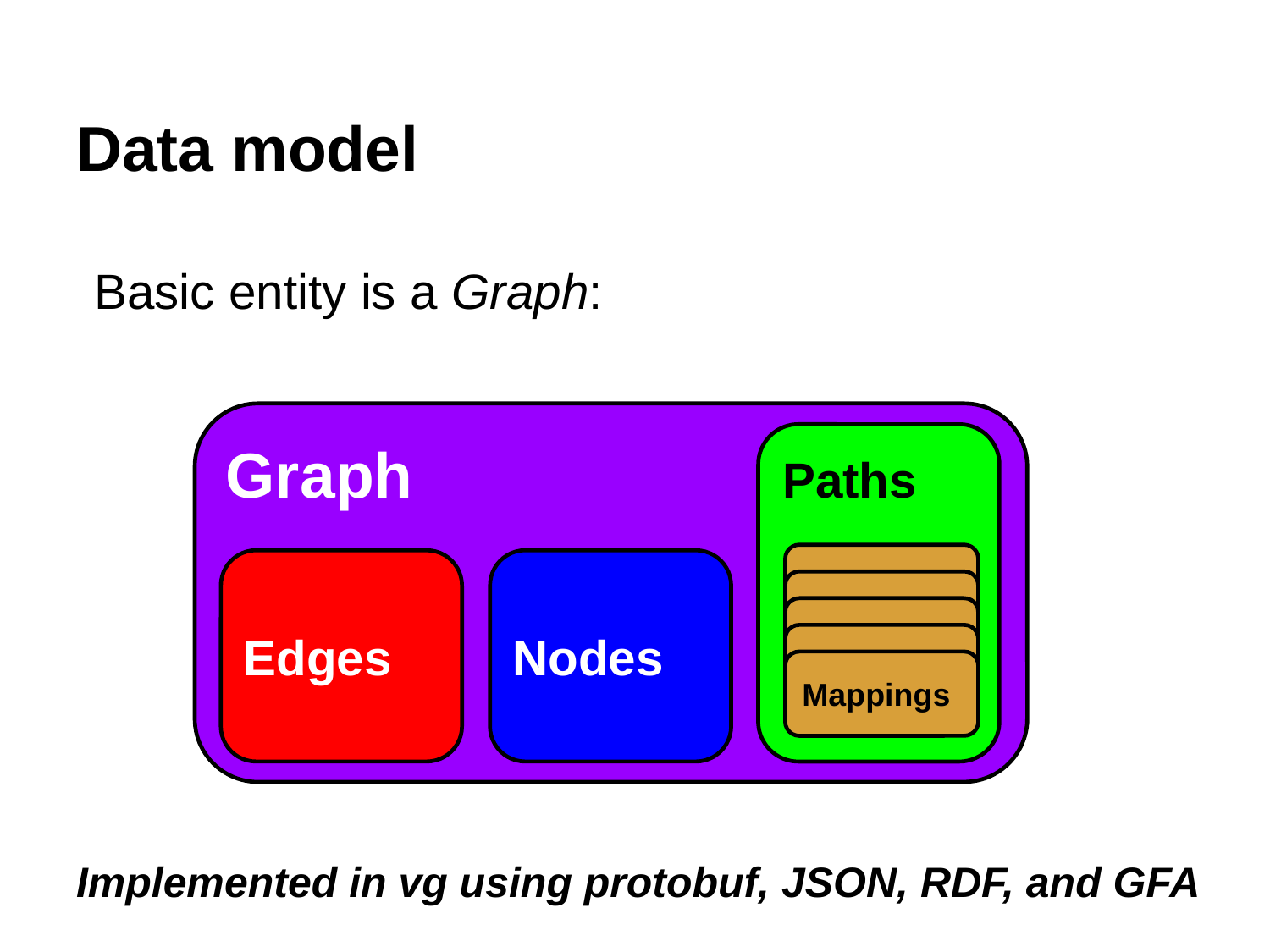

# Data model
Basic entity is a Graph:
Graph
Paths
Mappings
Edges
Nodes
Mappings
Mappings
Mappings
Mappings
Implemented in vg using protobuf, JSON, RDF, and GFA